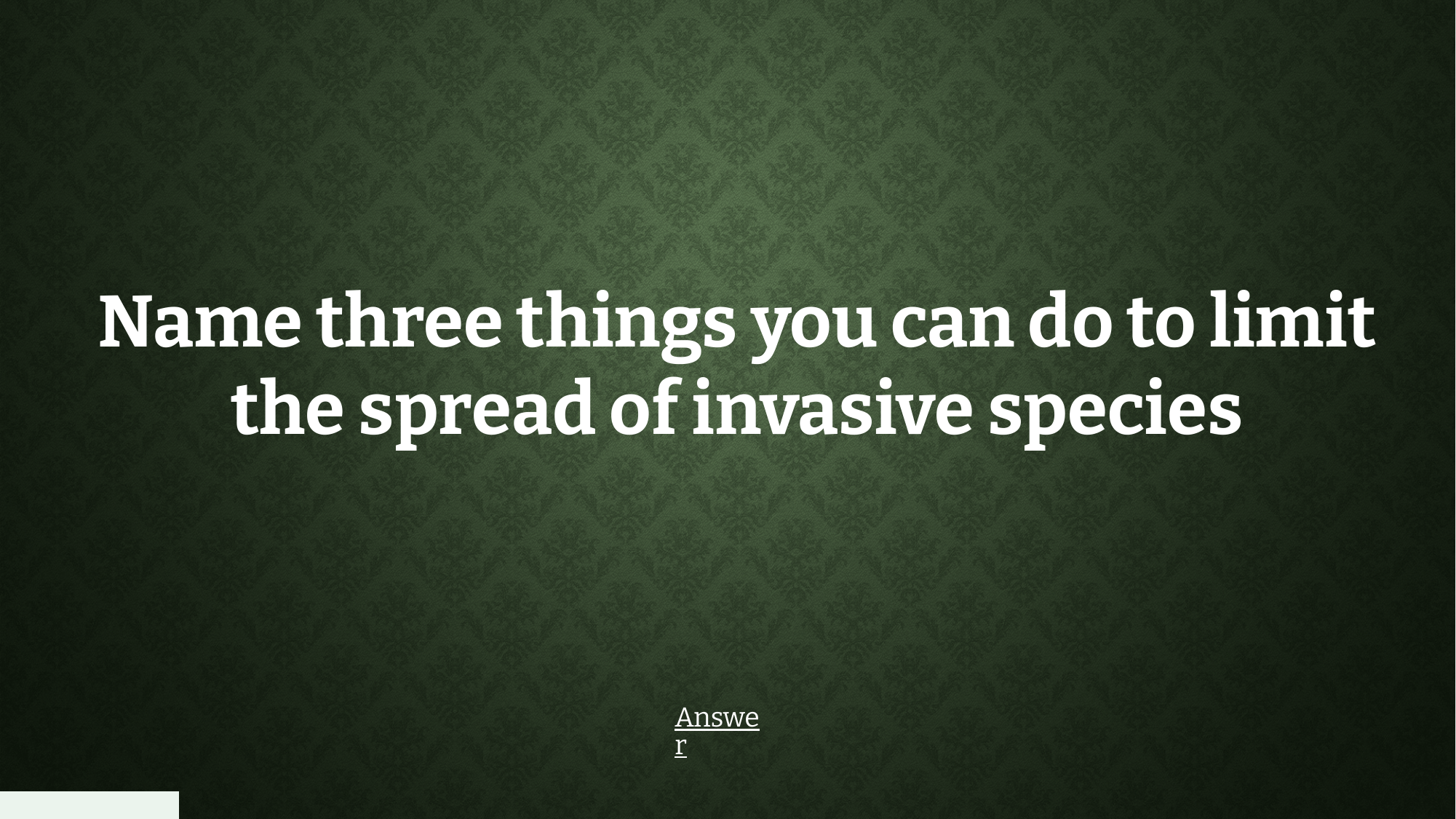

Name three things you can do to limit the spread of invasive species
Answer